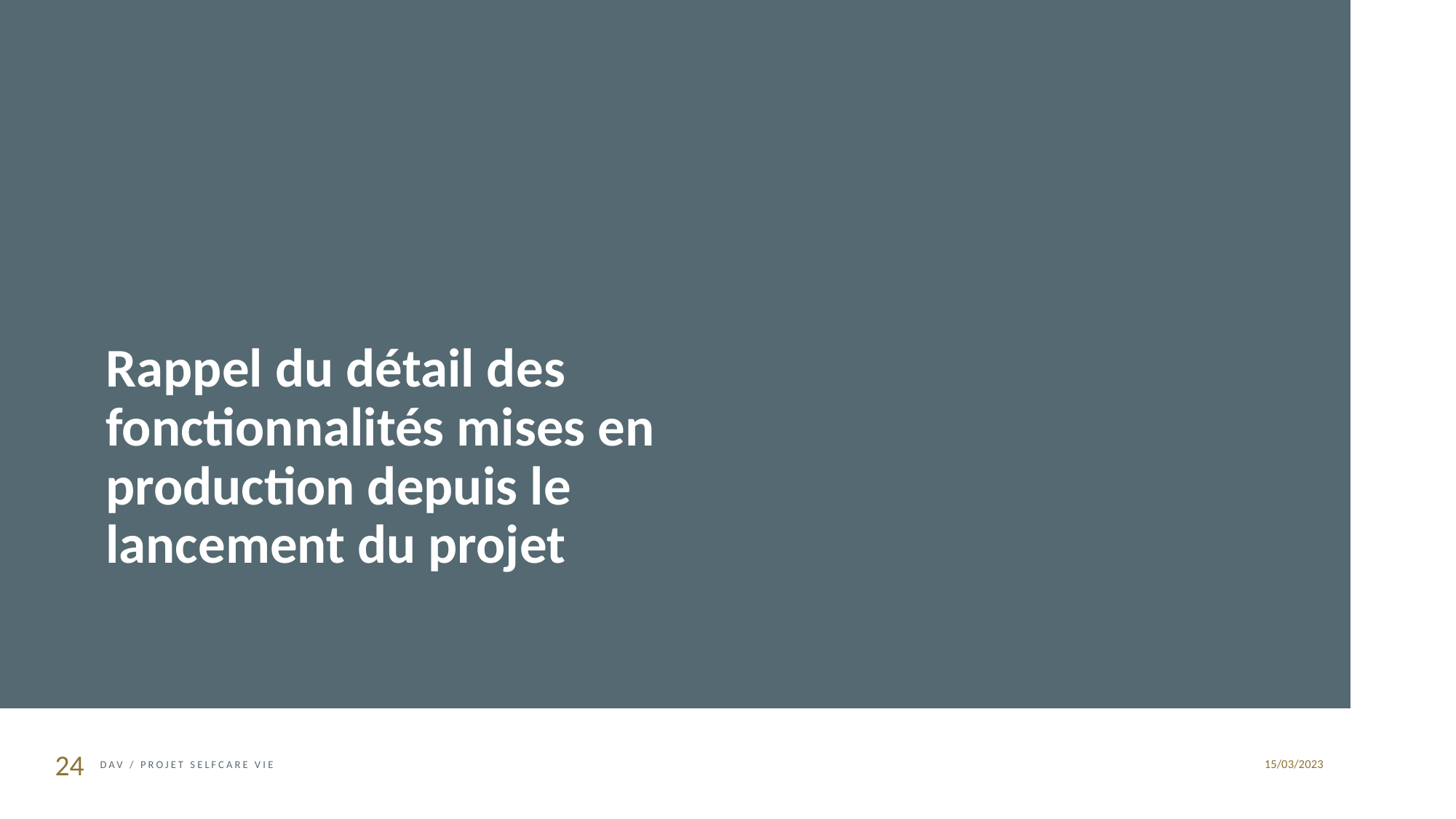

# Rappel du détail des fonctionnalités mises en production depuis le lancement du projet
24
 DAV / Projet Selfcare Vie
15/03/2023